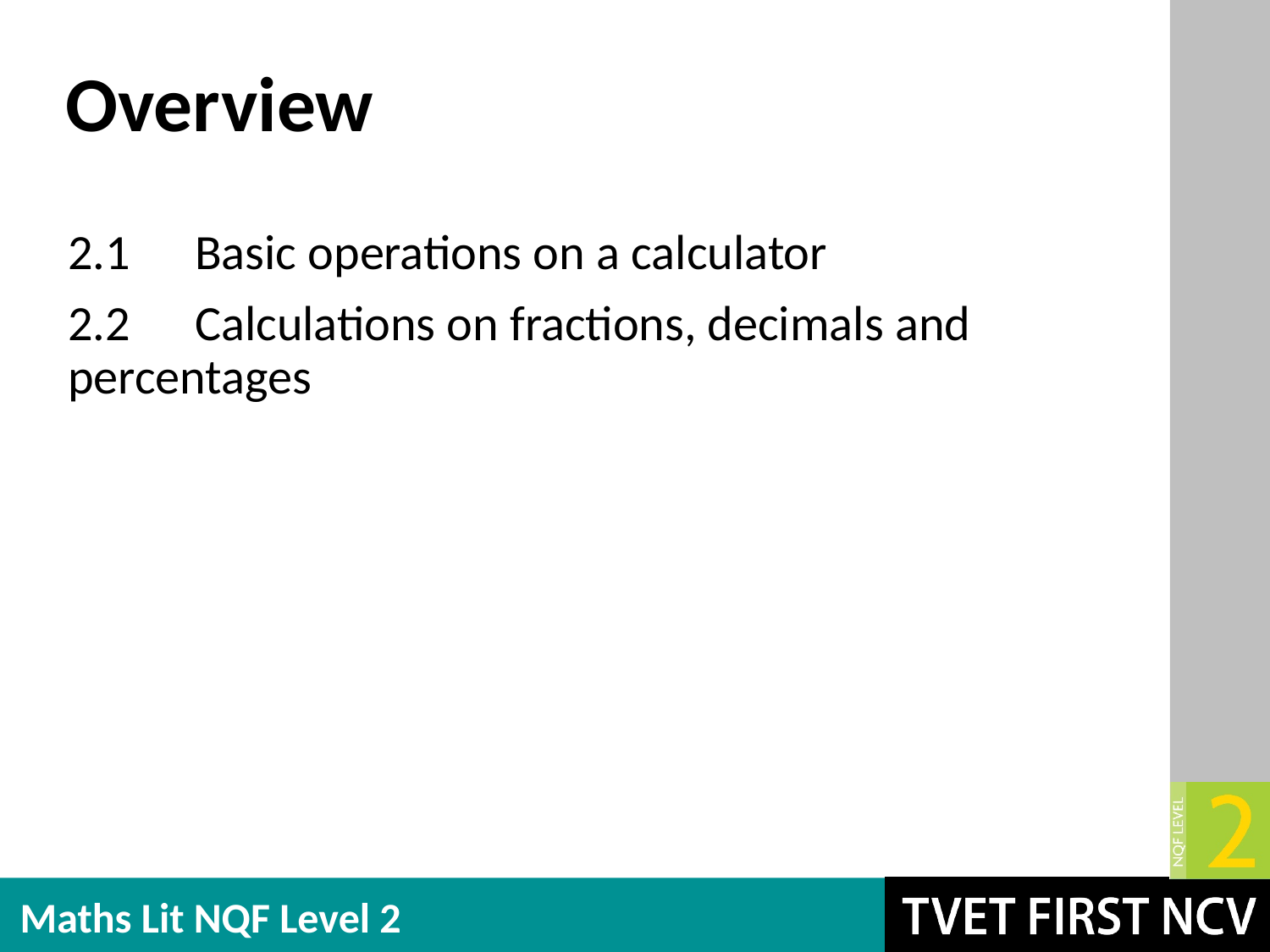

# Overview
2.1	Basic operations on a calculator
2.2	Calculations on fractions, decimals and 	percentages